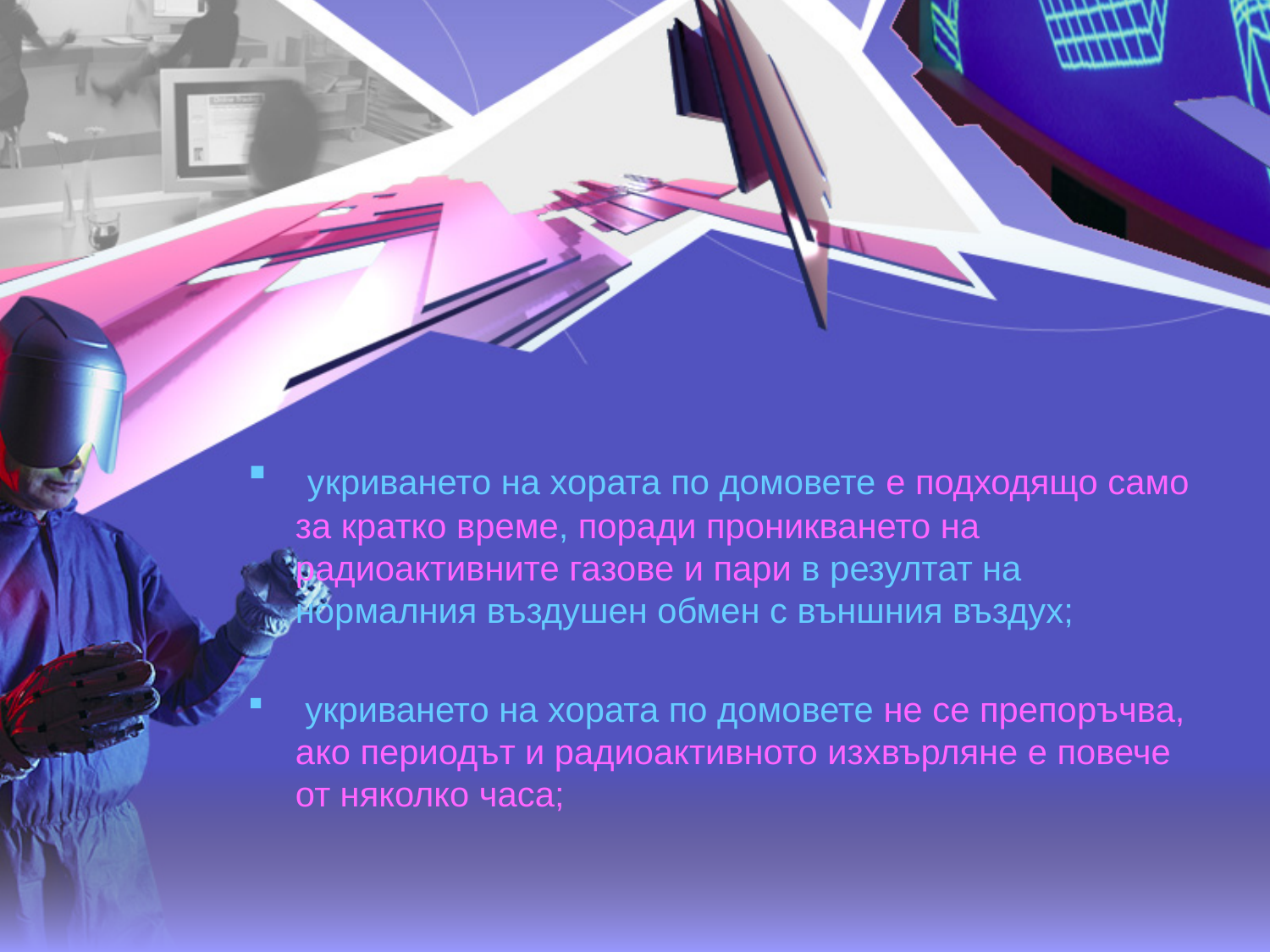

укриването на хората по домовете е подходящо само за кратко време, поради проникването на радиоактивните газове и пари в резултат на нормалния въздушен обмен с външния въздух;

 укриването на хората по домовете не се препоръчва, ако периодът и радиоактивното изхвърляне е повече от няколко часа;